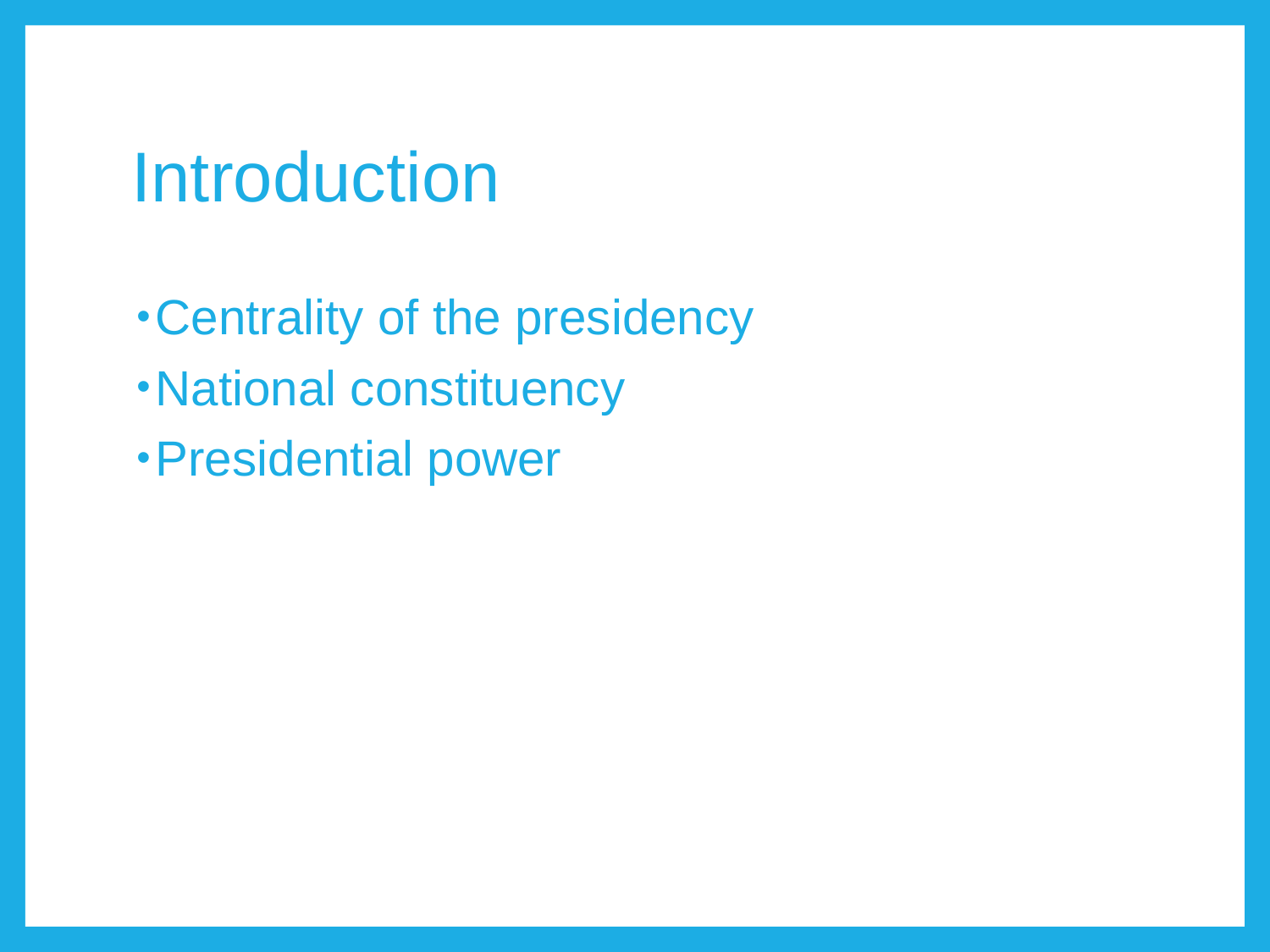

# Introduction
Centrality of the presidency
National constituency
Presidential power